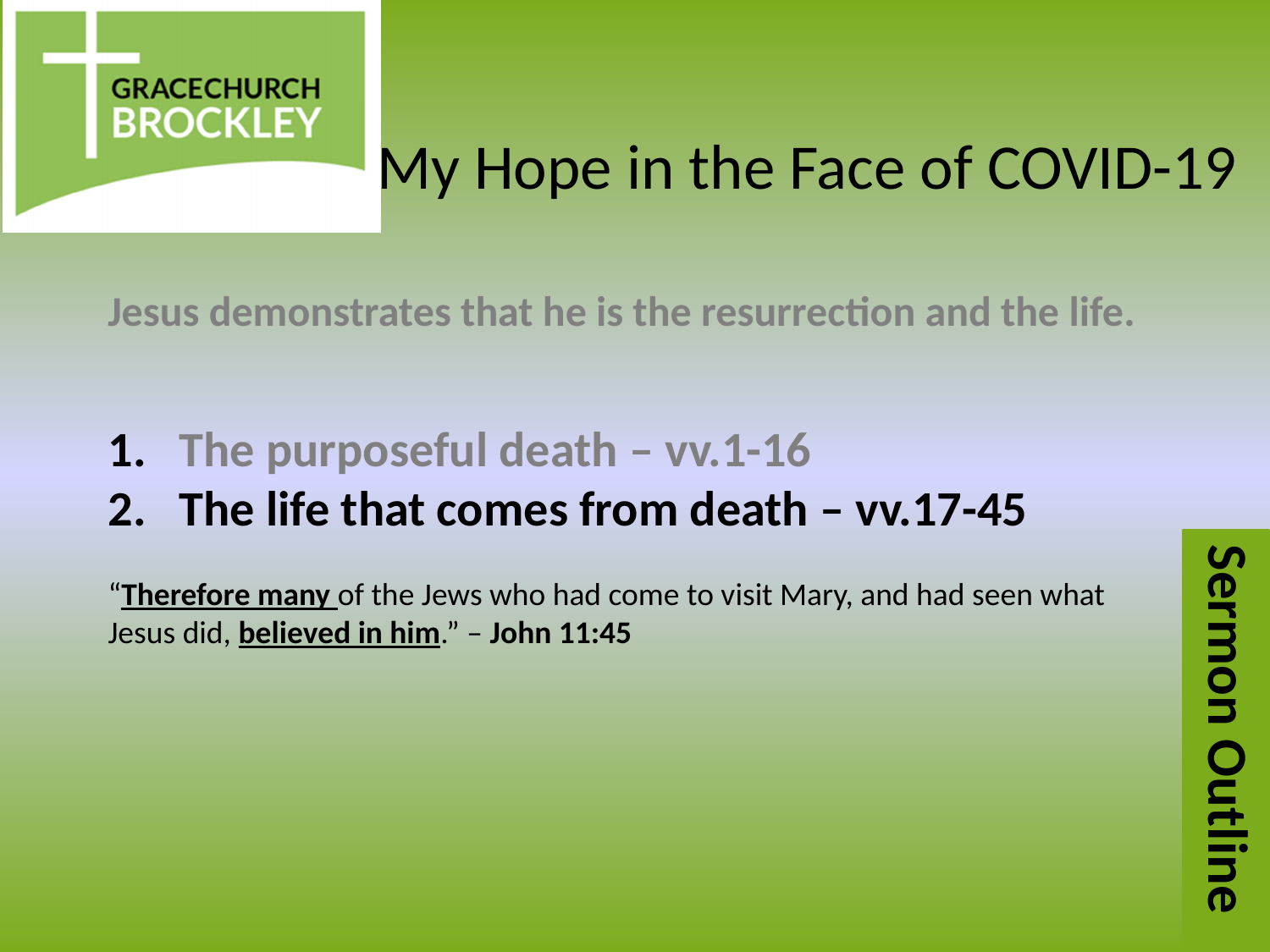

# My Hope in the Face of COVID-19
Jesus demonstrates that he is the resurrection and the life.

The purposeful death – vv.1-16
The life that comes from death – vv.17-45

“Therefore many of the Jews who had come to visit Mary, and had seen what Jesus did, believed in him.” – John 11:45

Sermon Outline